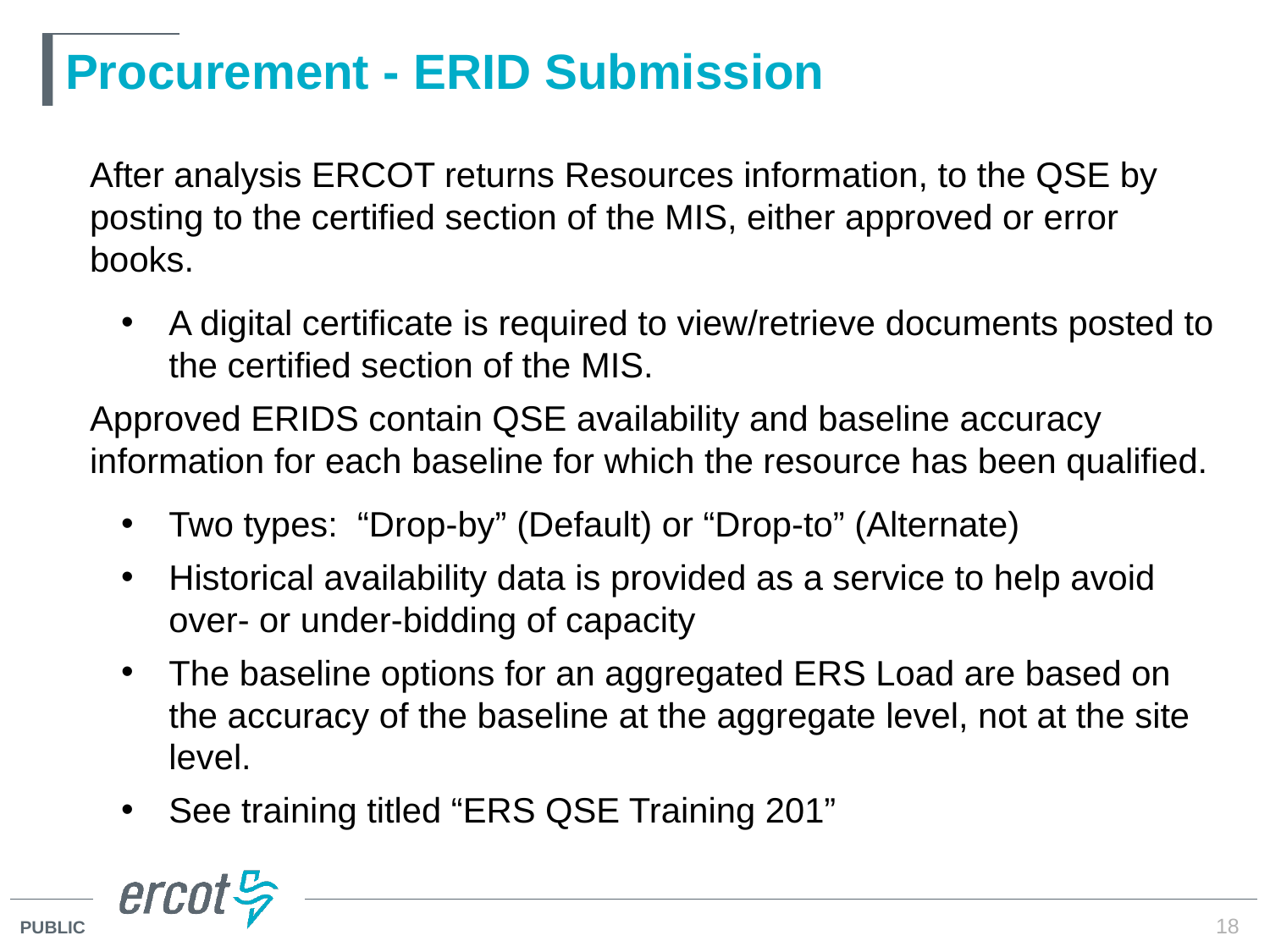

# Procurement - ERID Submission

After analysis ERCOT returns Resources information, to the QSE by posting to the certified section of the MIS, either approved or error books.
A digital certificate is required to view/retrieve documents posted to the certified section of the MIS.
Approved ERIDS contain QSE availability and baseline accuracy information for each baseline for which the resource has been qualified.
Two types:  “Drop-by” (Default) or “Drop-to” (Alternate)
Historical availability data is provided as a service to help avoid over- or under-bidding of capacity
The baseline options for an aggregated ERS Load are based on the accuracy of the baseline at the aggregate level, not at the site level.
See training titled “ERS QSE Training 201”

18